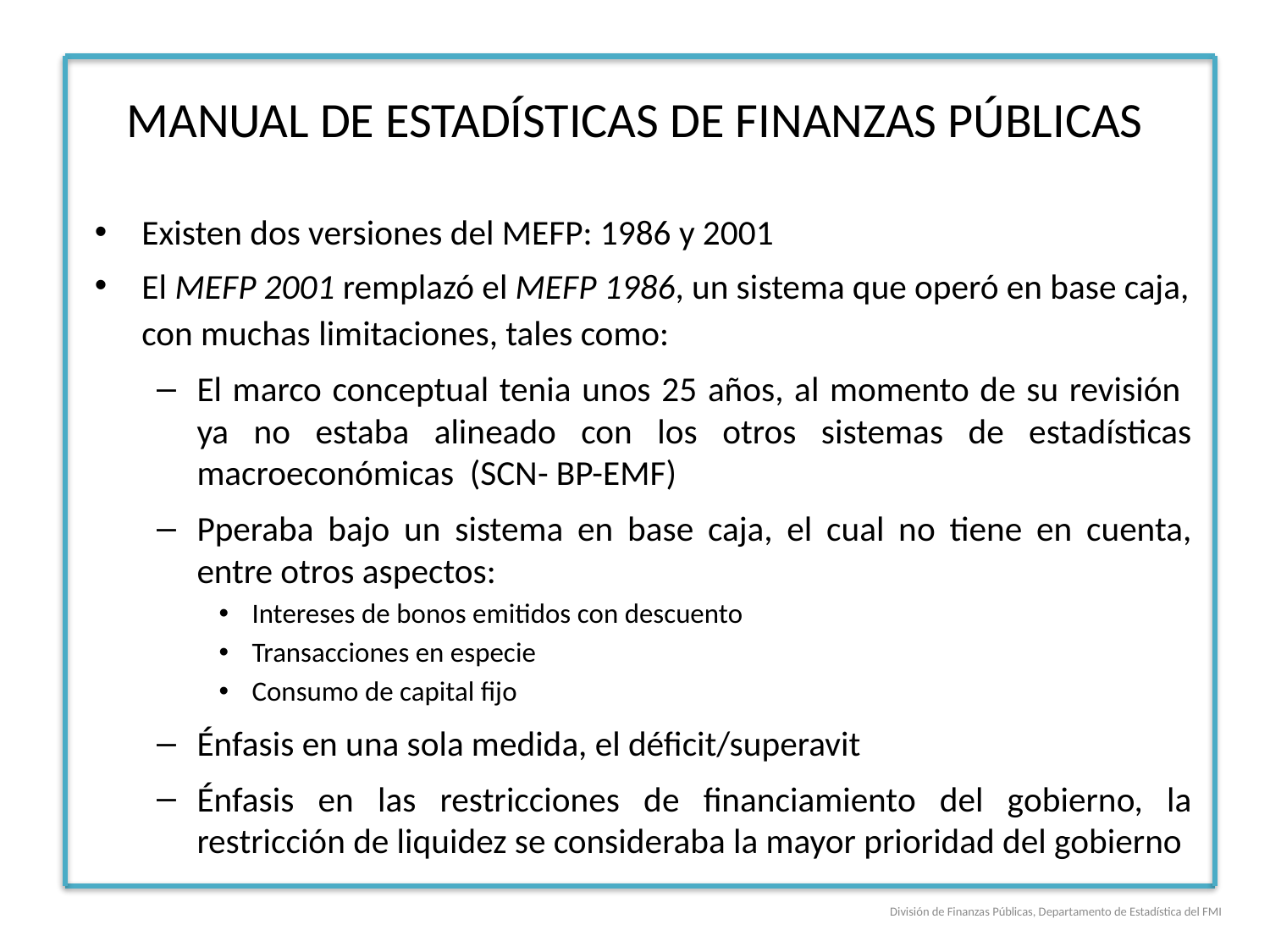

# MANUAL DE ESTADÍSTICAS DE FINANZAS PÚBLICAS
Existen dos versiones del MEFP: 1986 y 2001
El MEFP 2001 remplazó el MEFP 1986, un sistema que operó en base caja, con muchas limitaciones, tales como:
El marco conceptual tenia unos 25 años, al momento de su revisión  ya no estaba alineado con los otros sistemas de estadísticas macroeconómicas  (SCN- BP-EMF)
Pperaba bajo un sistema en base caja, el cual no tiene en cuenta, entre otros aspectos:
Intereses de bonos emitidos con descuento
Transacciones en especie
Consumo de capital fijo
Énfasis en una sola medida, el déficit/superavit
Énfasis en las restricciones de financiamiento del gobierno, la restricción de liquidez se consideraba la mayor prioridad del gobierno

División de Finanzas Públicas, Departamento de Estadística del FMI